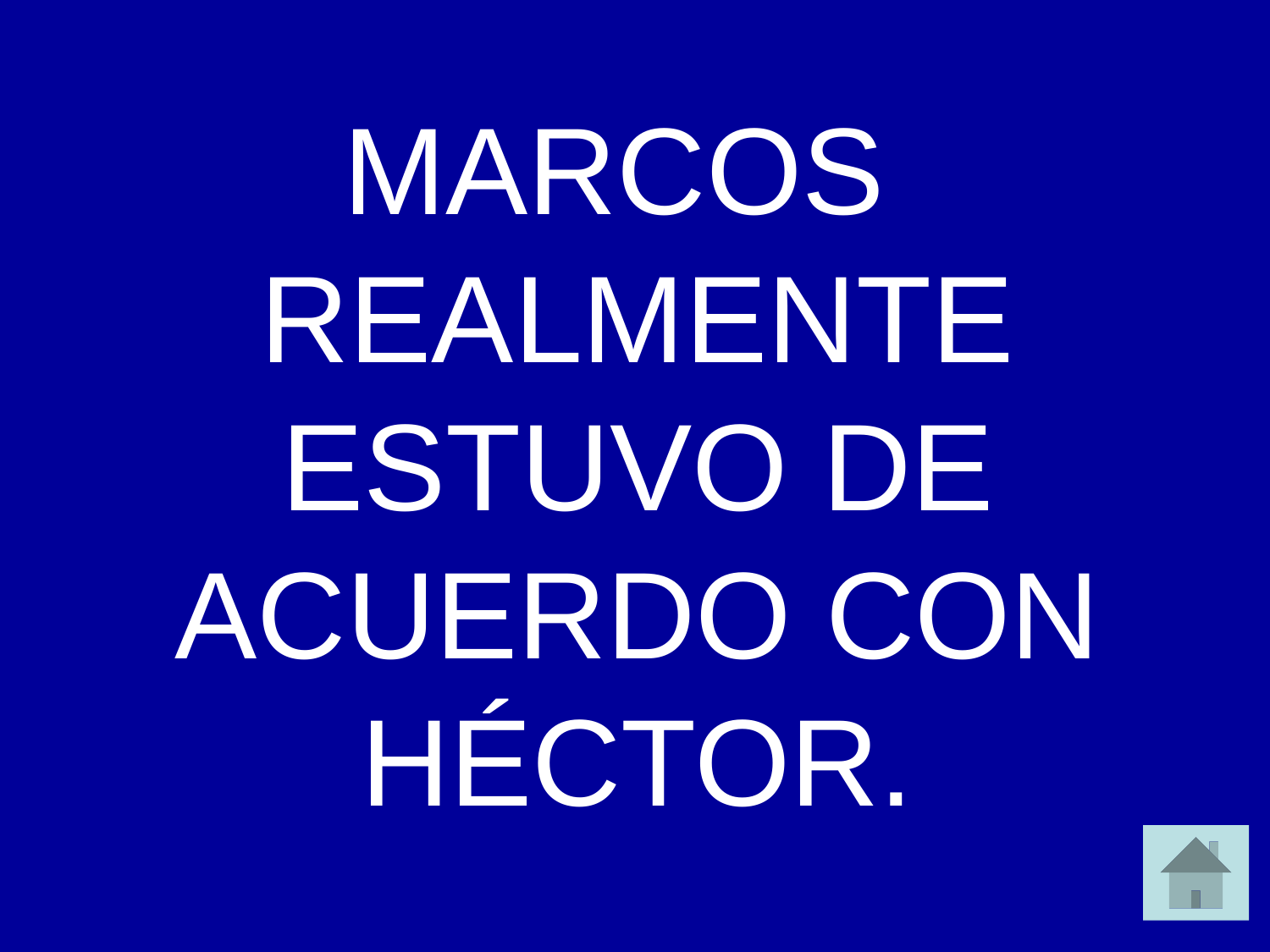

MARCOS REALMENTE ESTUVO DE ACUERDO CON HÉCTOR.